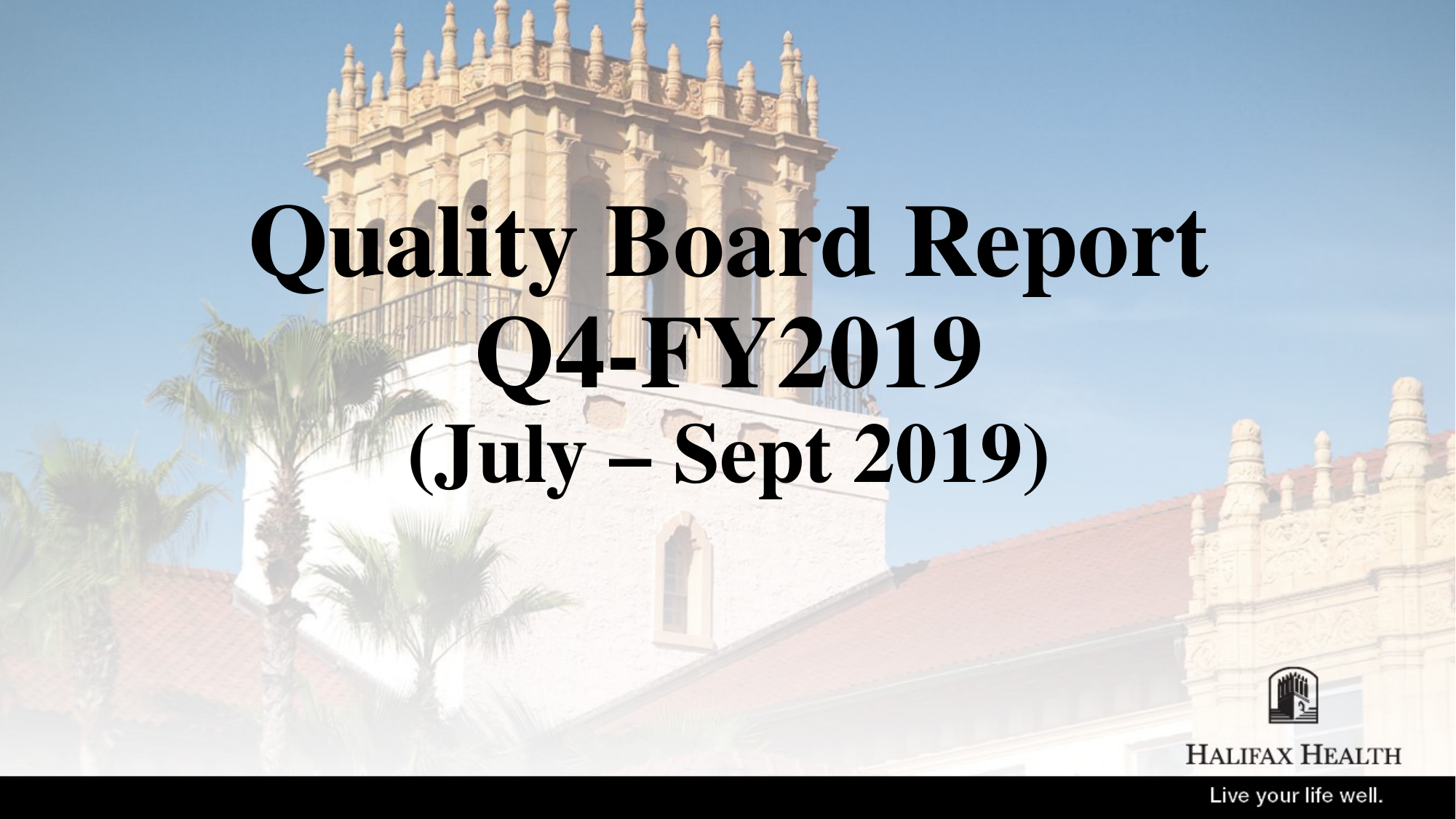

# Quality Board Report Q4-FY2019 (July – Sept 2019)